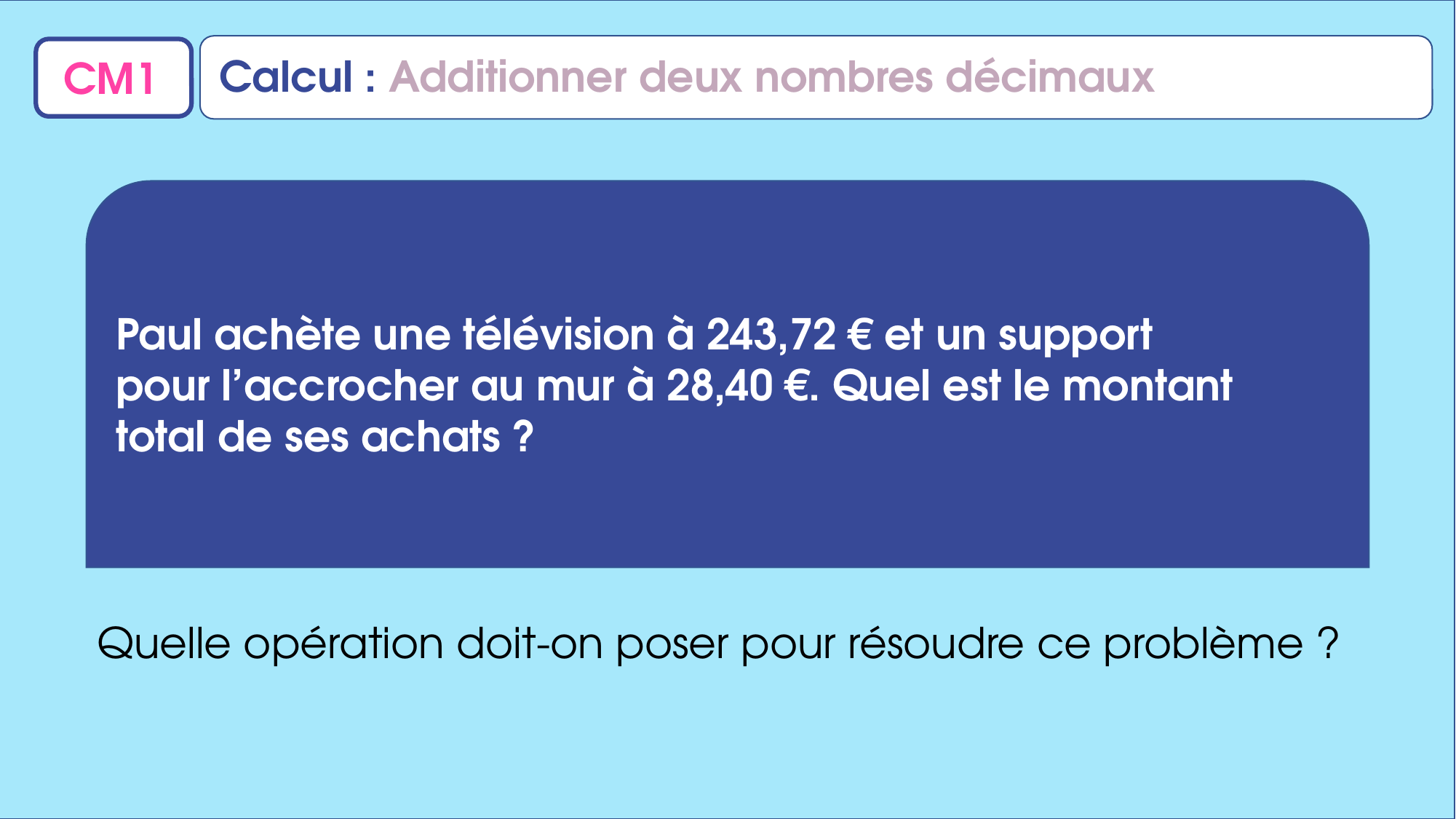

Calcul : Additionner deux nombres décimaux

CM1
Paul achète une télévision à 243,72 € et un support
pour l’accrocher au mur à 28,40 €. Quel est le montant
total de ses achats ?
Quelle opération doit-on poser pour résoudre ce problème ?
www.maitresseherisson.com